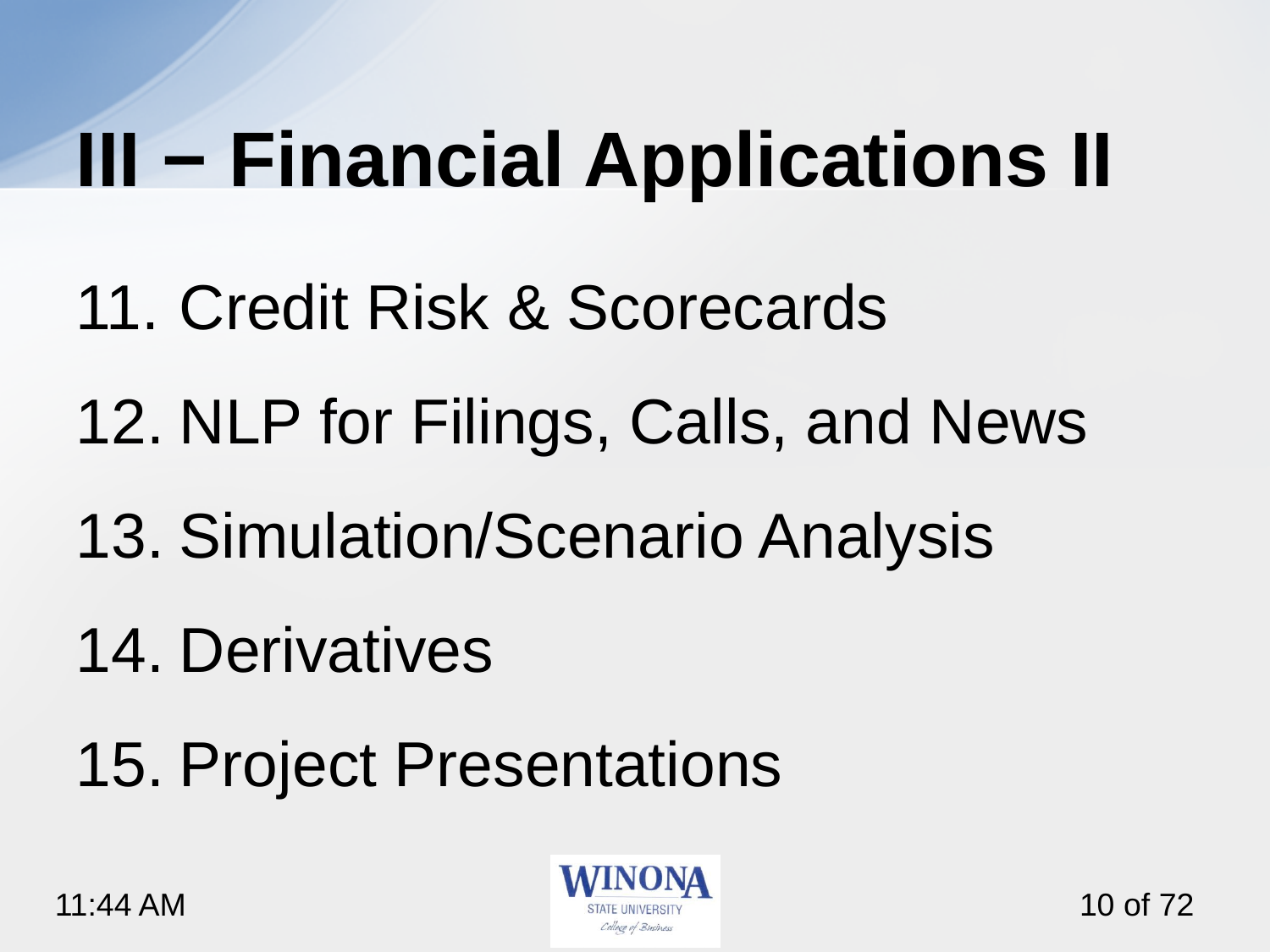

# III − Financial Applications II
Credit Risk & Scorecards
NLP for Filings, Calls, and News
Simulation/Scenario Analysis
Derivatives
Project Presentations